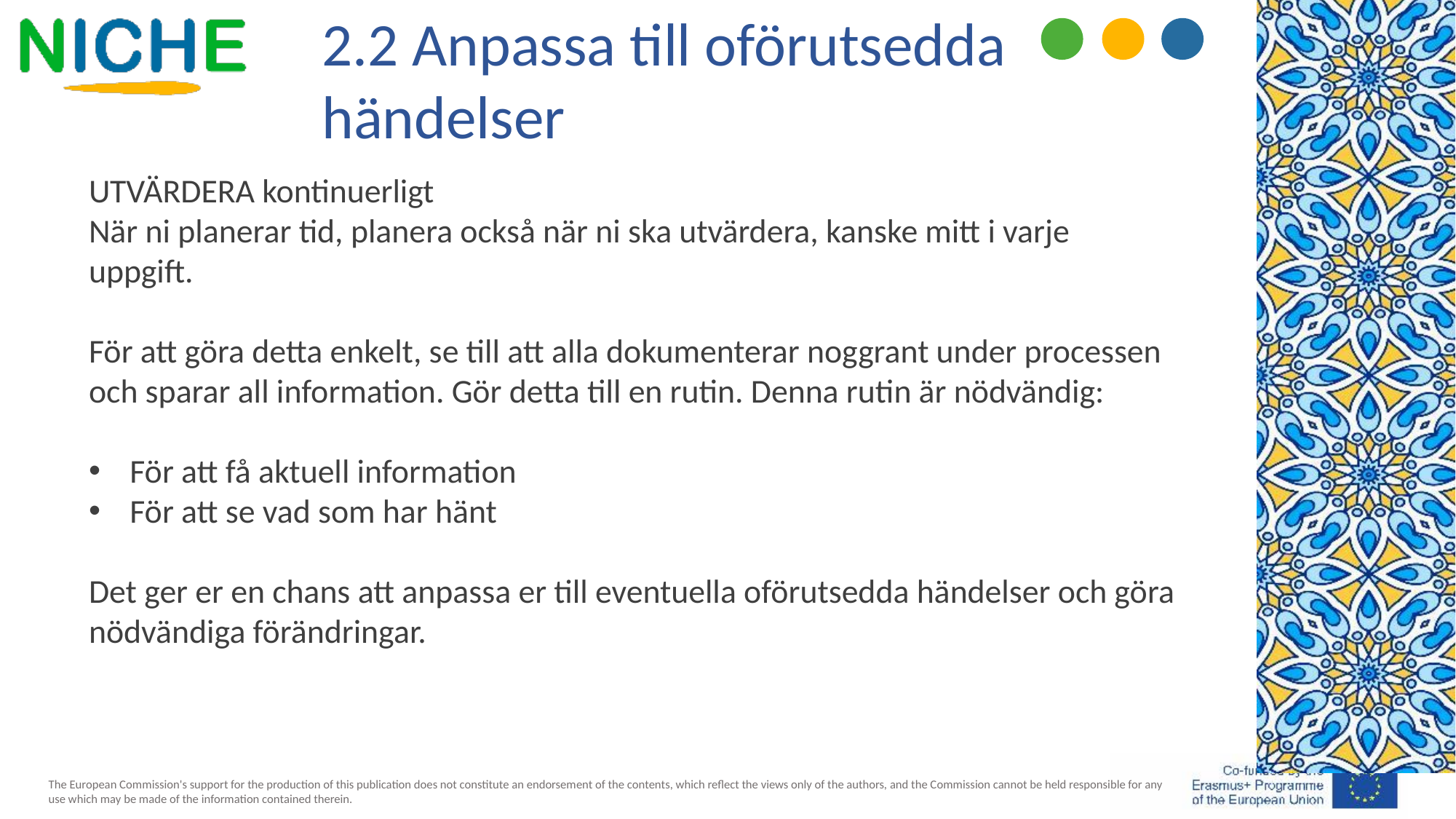

2.2 Anpassa till oförutsedda händelser

UTVÄRDERA kontinuerligt
När ni planerar tid, planera också när ni ska utvärdera, kanske mitt i varje uppgift.

För att göra detta enkelt, se till att alla dokumenterar noggrant under processen och sparar all information. Gör detta till en rutin. Denna rutin är nödvändig:

För att få aktuell information
För att se vad som har hänt

Det ger er en chans att anpassa er till eventuella oförutsedda händelser och göra nödvändiga förändringar.